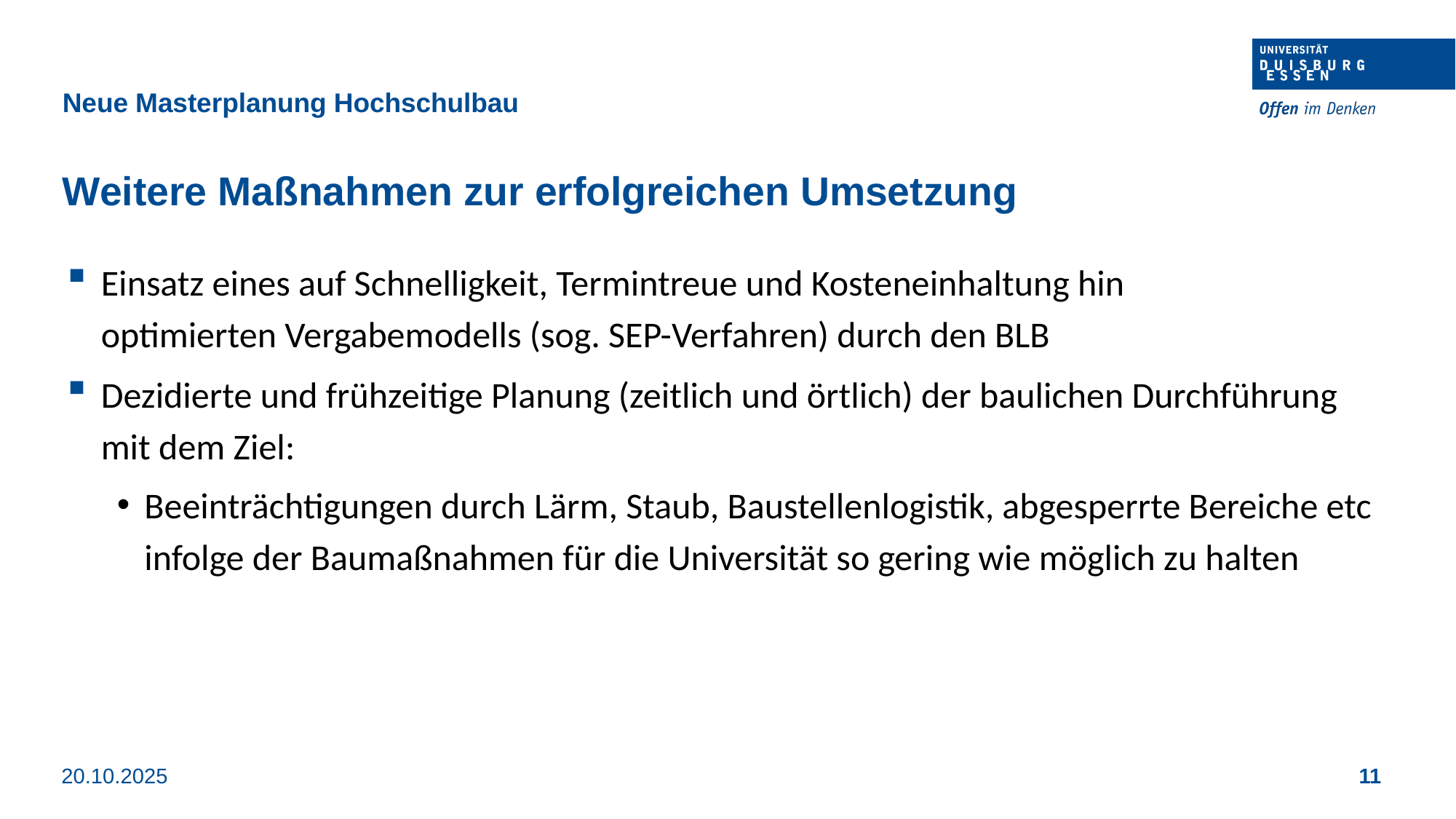

Neue Masterplanung Hochschulbau
Weitere Maßnahmen zur erfolgreichen Umsetzung
Einsatz eines auf Schnelligkeit, Termintreue und Kosteneinhaltung hin
optimierten Vergabemodells (sog. SEP-Verfahren) durch den BLB
Dezidierte und frühzeitige Planung (zeitlich und örtlich) der baulichen Durchführung mit dem Ziel:
Beeinträchtigungen durch Lärm, Staub, Baustellenlogistik, abgesperrte Bereiche etc infolge der Baumaßnahmen für die Universität so gering wie möglich zu halten
20.10.2025
11